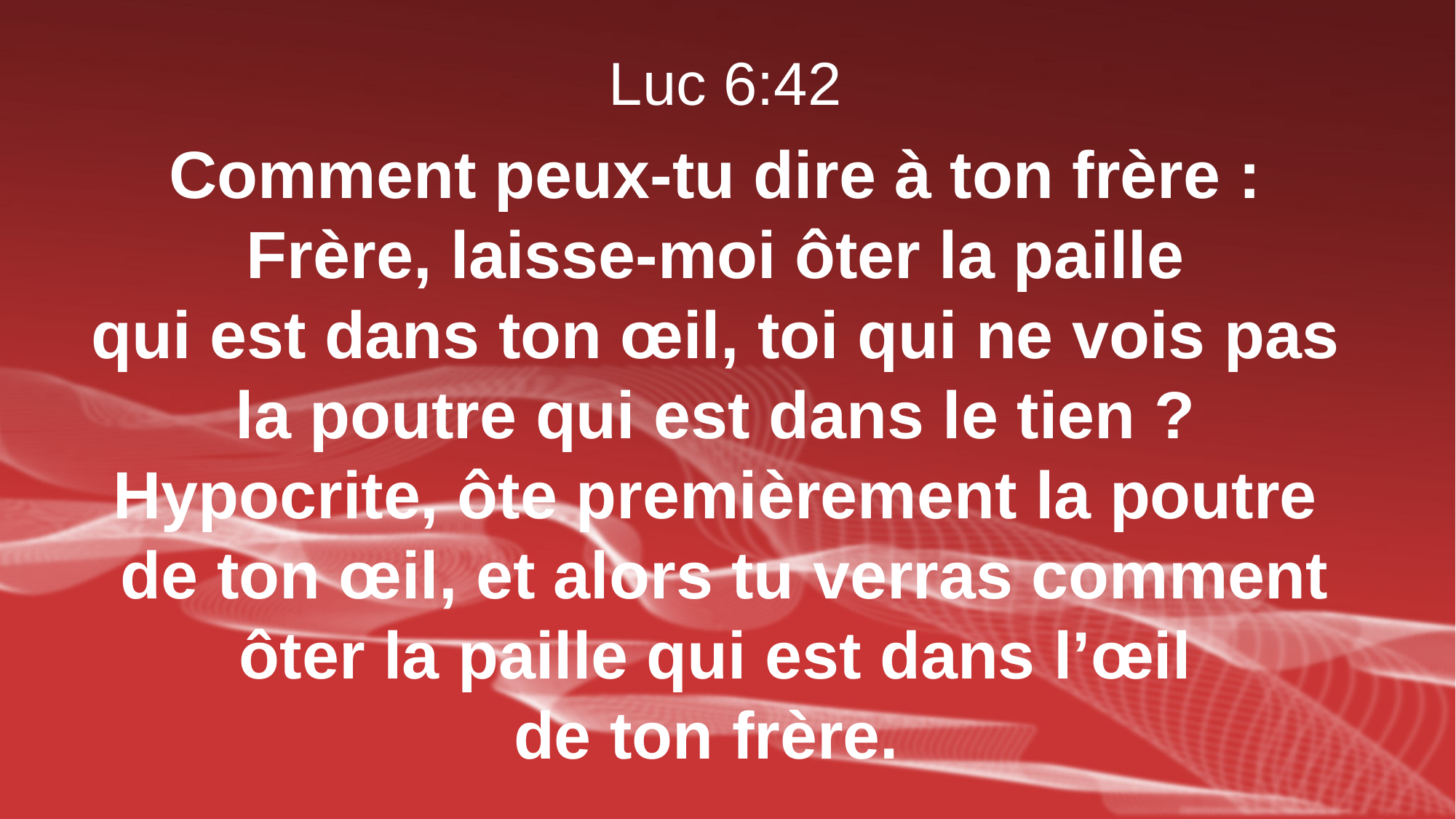

Luc 6:42

Comment peux-tu dire à ton frère :
Frère, laisse-moi ôter la paille
qui est dans ton œil, toi qui ne vois pas
la poutre qui est dans le tien ?
Hypocrite, ôte premièrement la poutre
de ton œil, et alors tu verras comment ôter la paille qui est dans l’œil
de ton frère.